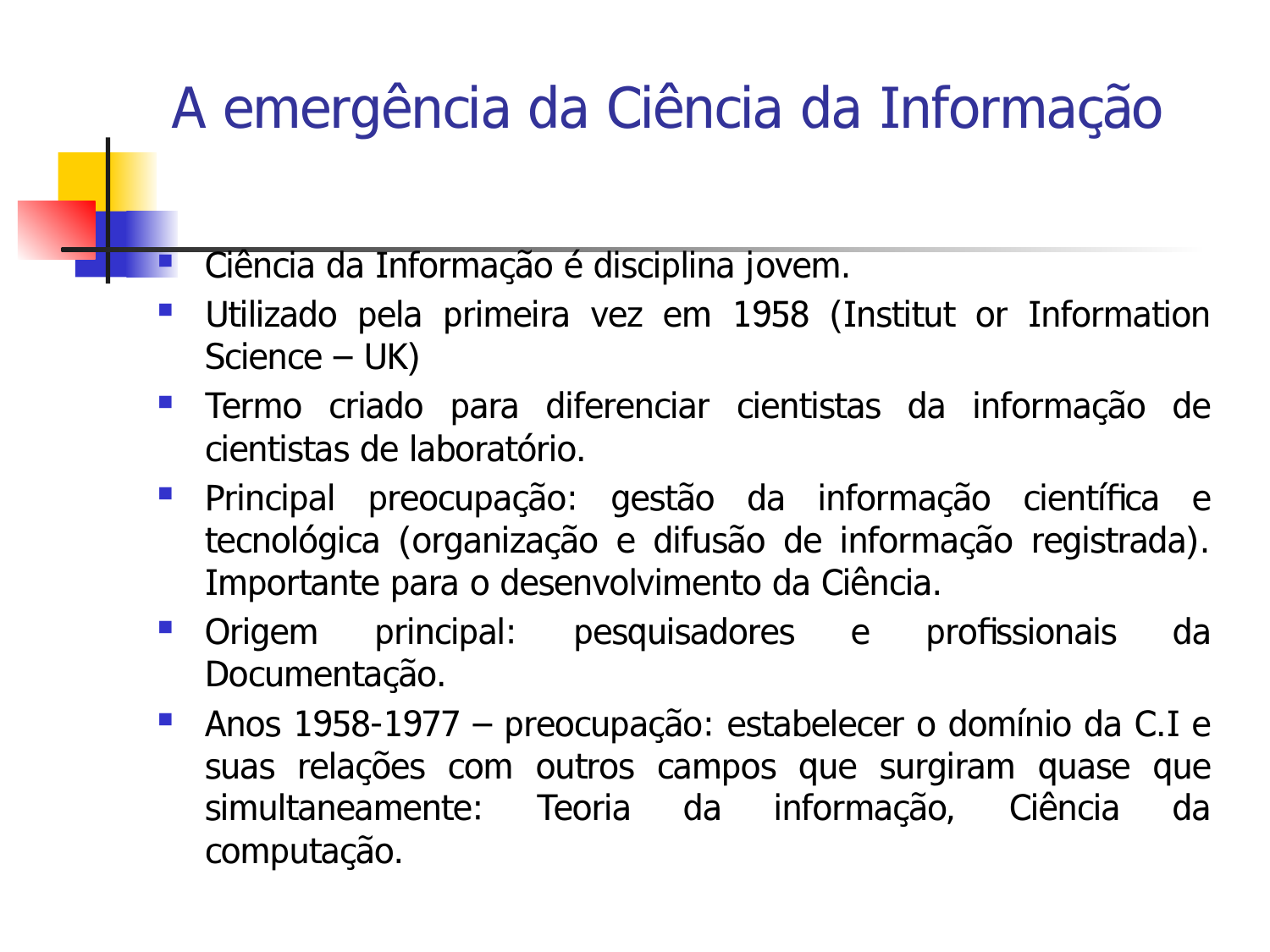

# A emergência da Ciência da Informação
Ciência da Informação é disciplina jovem.
Utilizado pela primeira vez em 1958 (Institut or Information Science – UK)
Termo criado para diferenciar cientistas da informação de cientistas de laboratório.
Principal preocupação: gestão da informação científica e tecnológica (organização e difusão de informação registrada). Importante para o desenvolvimento da Ciência.
Origem principal: pesquisadores e profissionais da Documentação.
Anos 1958-1977 – preocupação: estabelecer o domínio da C.I e suas relações com outros campos que surgiram quase que simultaneamente: Teoria da informação, Ciência da computação.